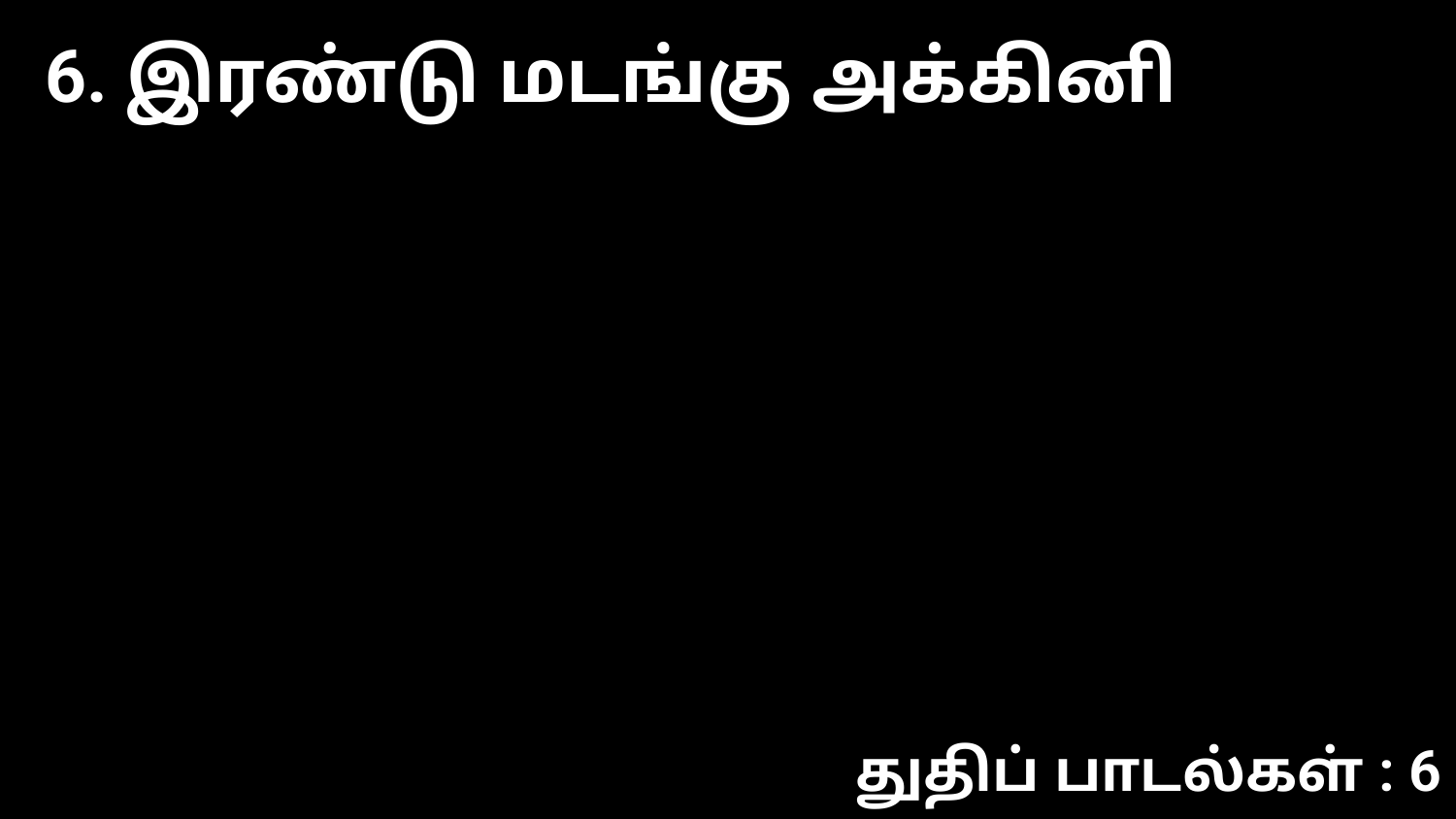

6. இரண்டு மடங்கு அக்கினி
துதிப் பாடல்கள் : 6